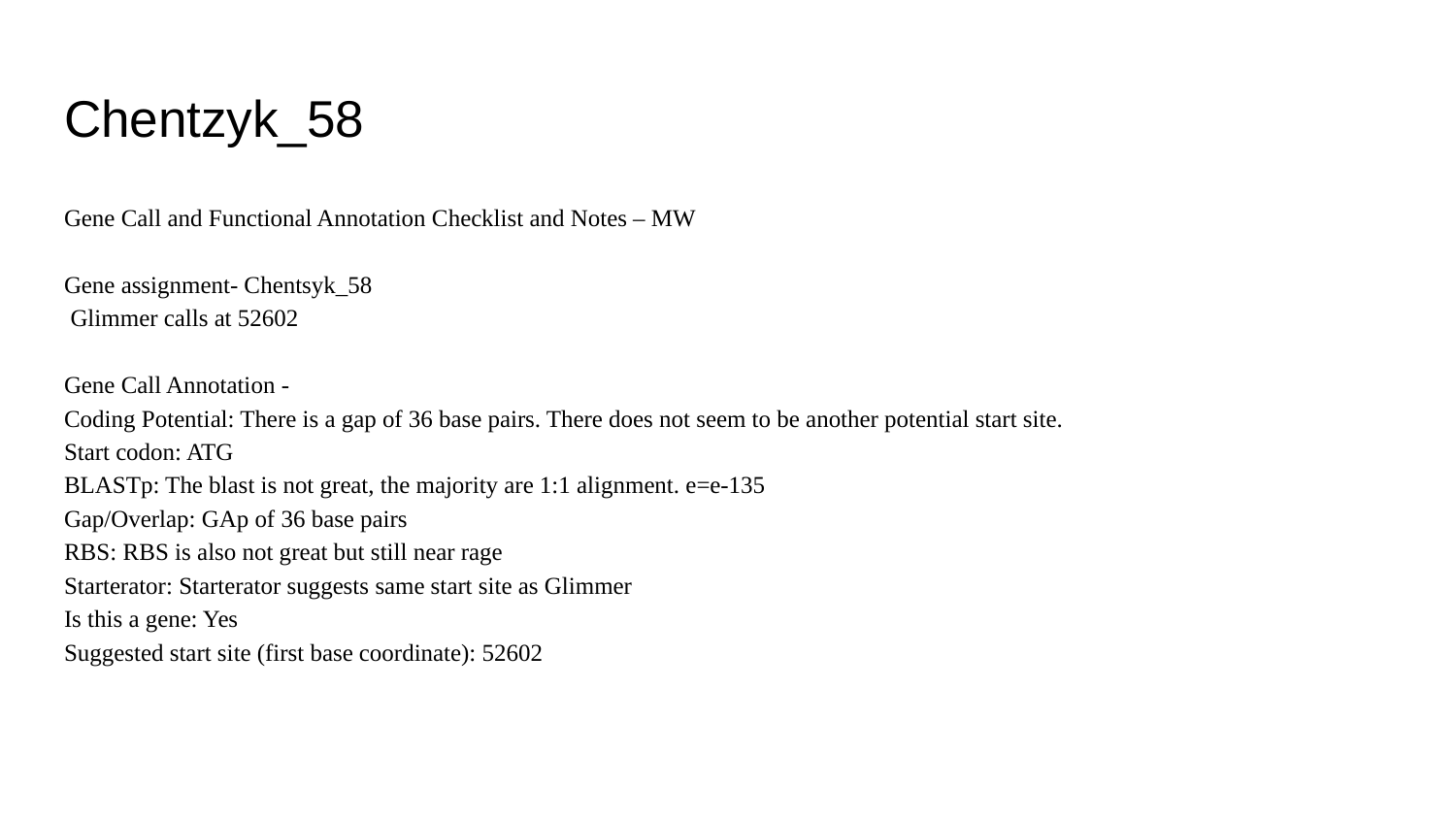

# Chentzyk_58

Gene Call and Functional Annotation Checklist and Notes – MW

Gene assignment- Chentsyk_58
 Glimmer calls at 52602

Gene Call Annotation -
Coding Potential: There is a gap of 36 base pairs. There does not seem to be another potential start site.
Start codon: ATG
BLASTp: The blast is not great, the majority are 1:1 alignment. e=e-135
Gap/Overlap: GAp of 36 base pairs
RBS: RBS is also not great but still near rage
Starterator: Starterator suggests same start site as Glimmer
Is this a gene: Yes
Suggested start site (first base coordinate): 52602